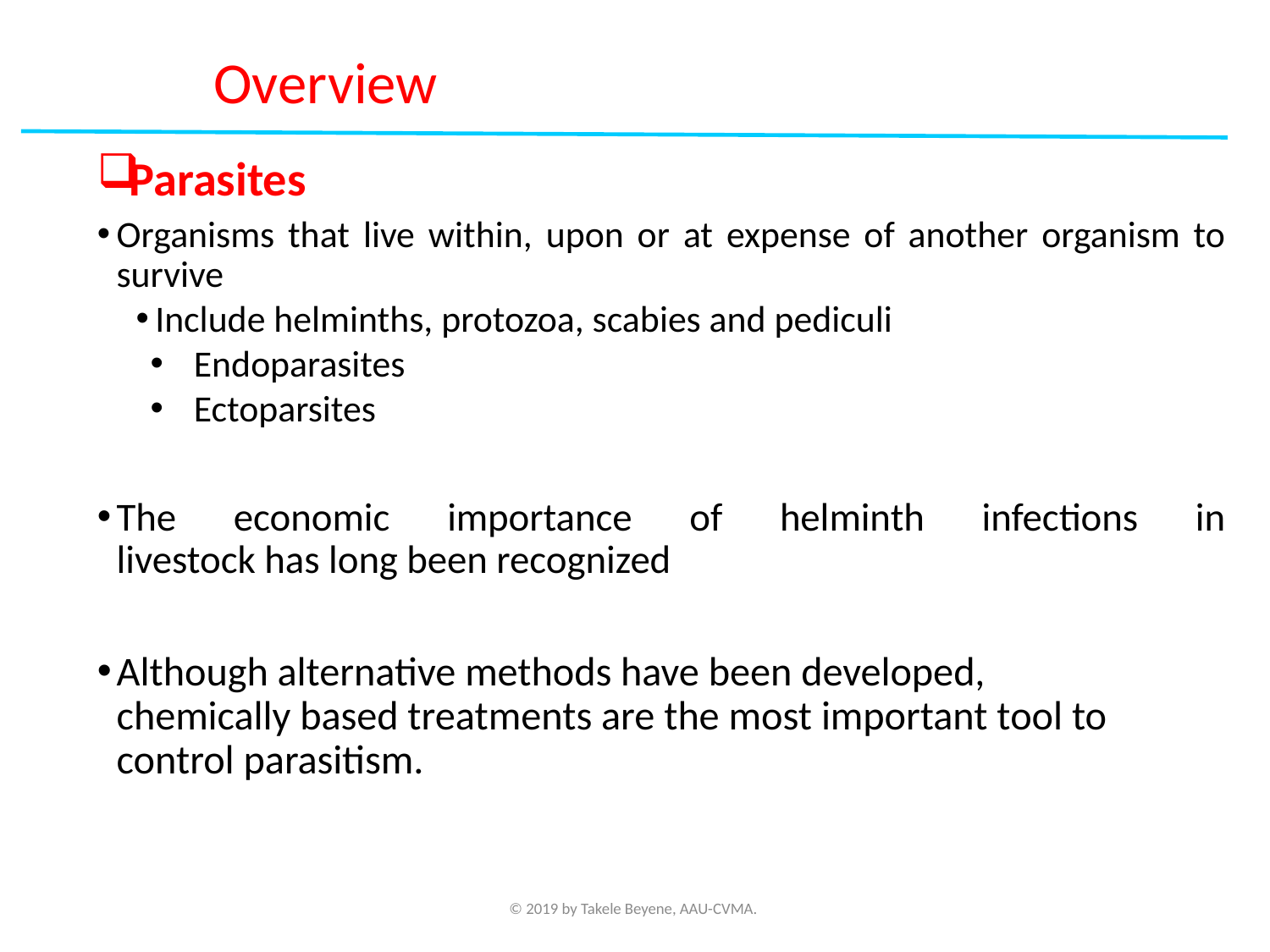

# Overview

Parasites
Organisms that live within, upon or at expense of another organism to survive
Include helminths, protozoa, scabies and pediculi
Endoparasites
Ectoparsites

The economic importance of helminth infections in
livestock has long been recognized

Although alternative methods have been developed,
chemically based treatments are the most important tool to control parasitism.

© 2019 by Takele Beyene, AAU-CVMA.